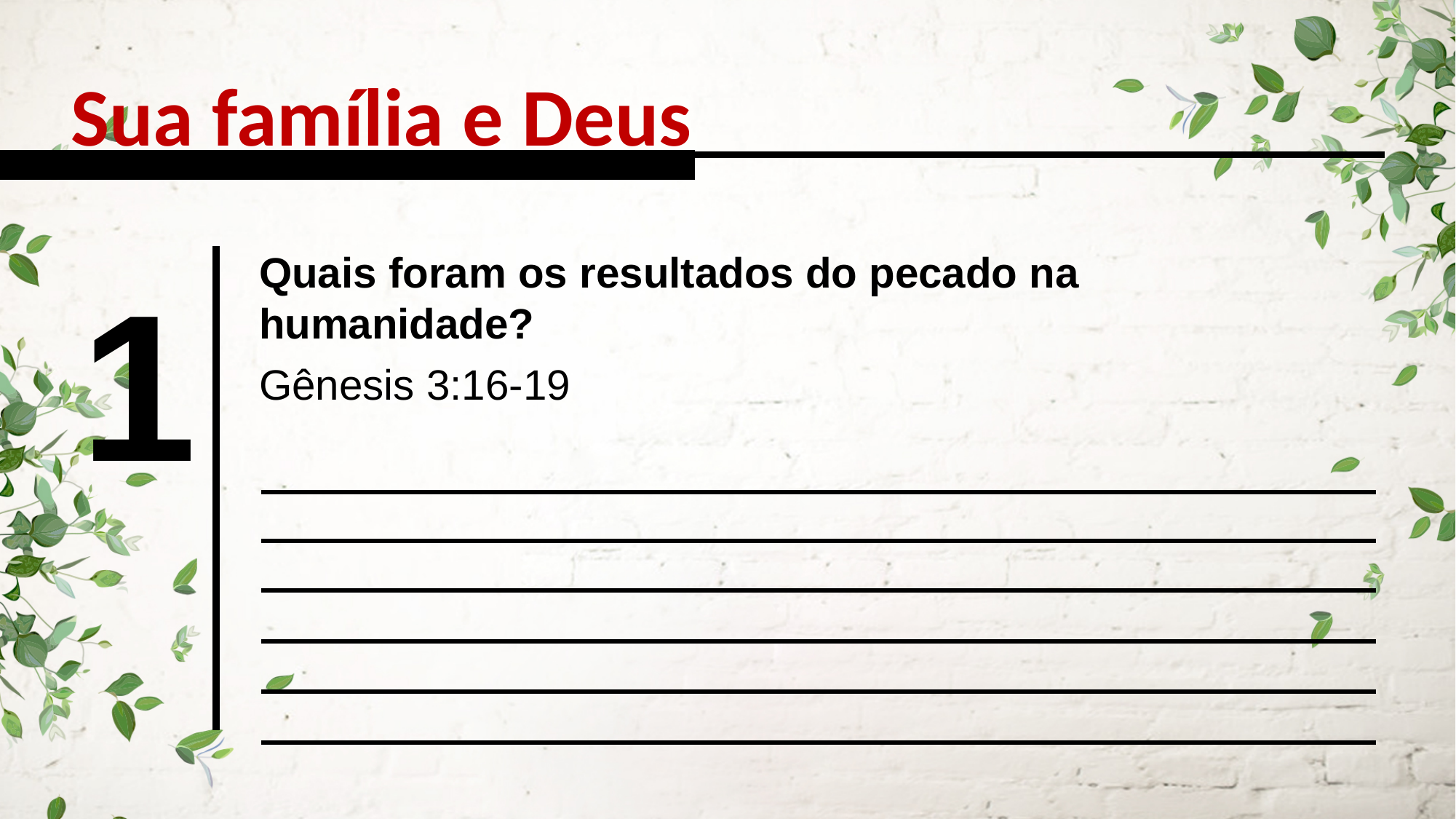

Sua família e Deus

Quais foram os resultados do pecado na humanidade?
1
Gênesis 3:16-19